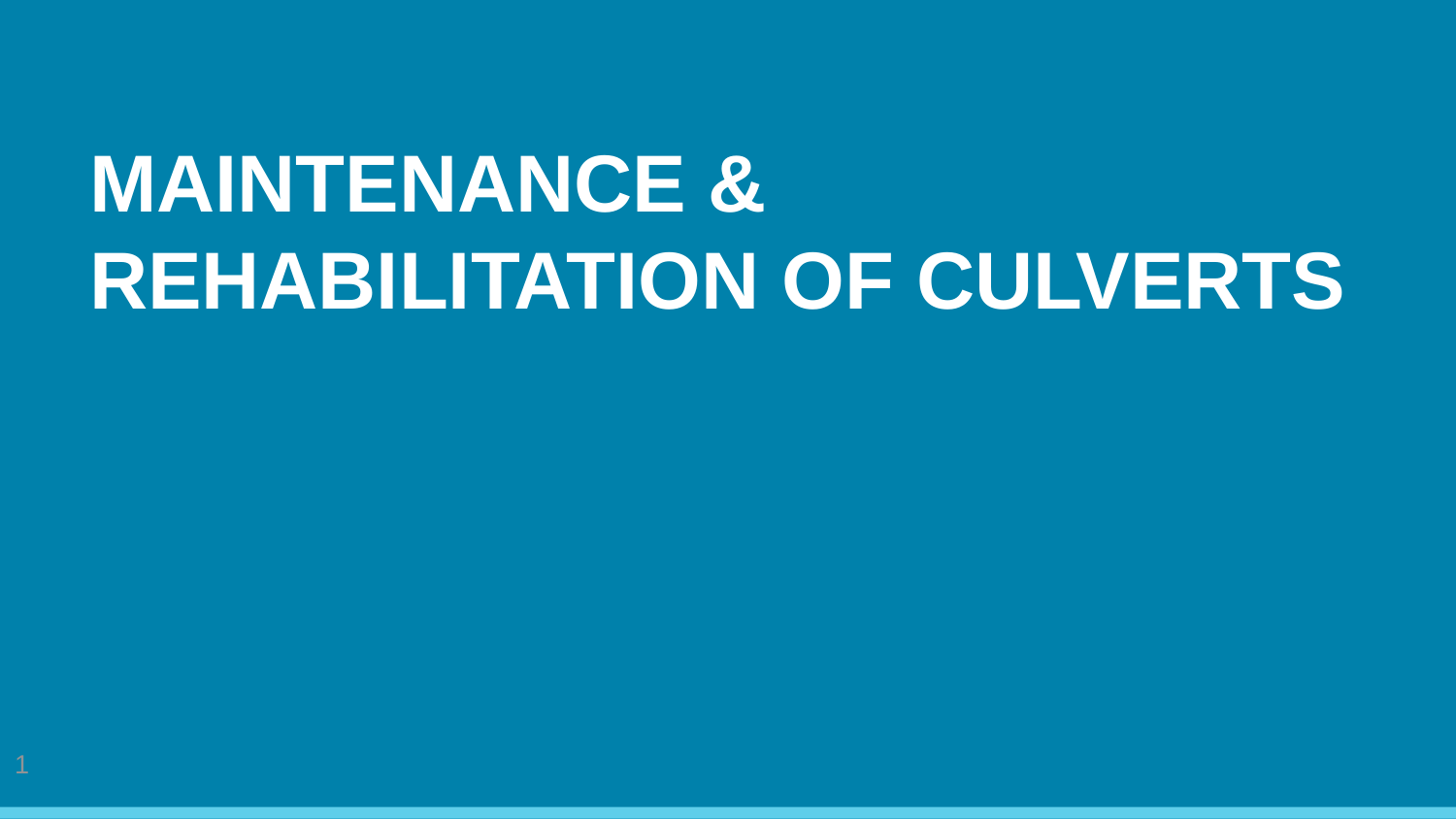

# MAINTENANCE & REHABILITATION OF CULVERTS
1